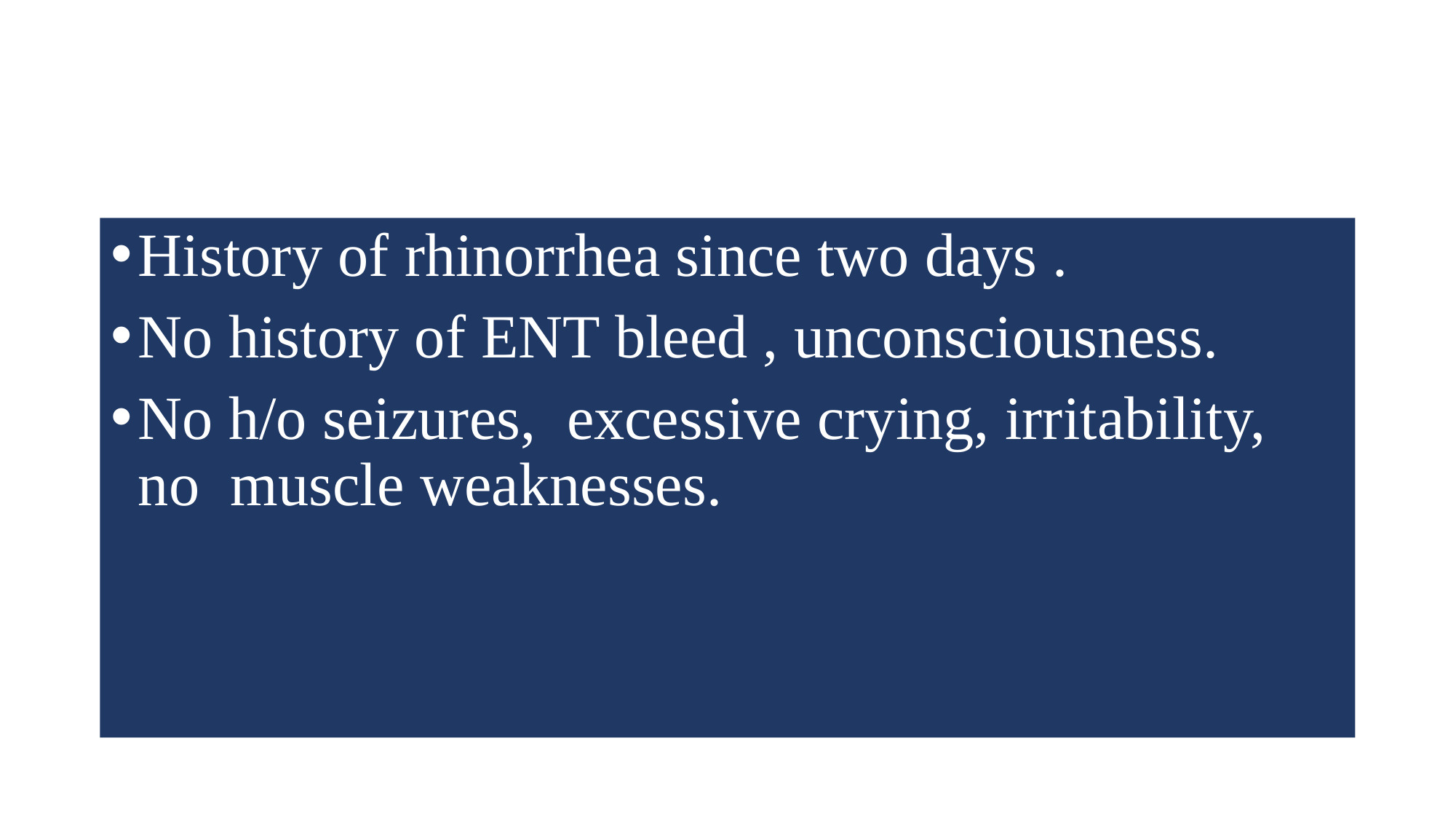

#
History of rhinorrhea since two days .
No history of ENT bleed , unconsciousness.
No h/o seizures,  excessive crying, irritability, no  muscle weaknesses.